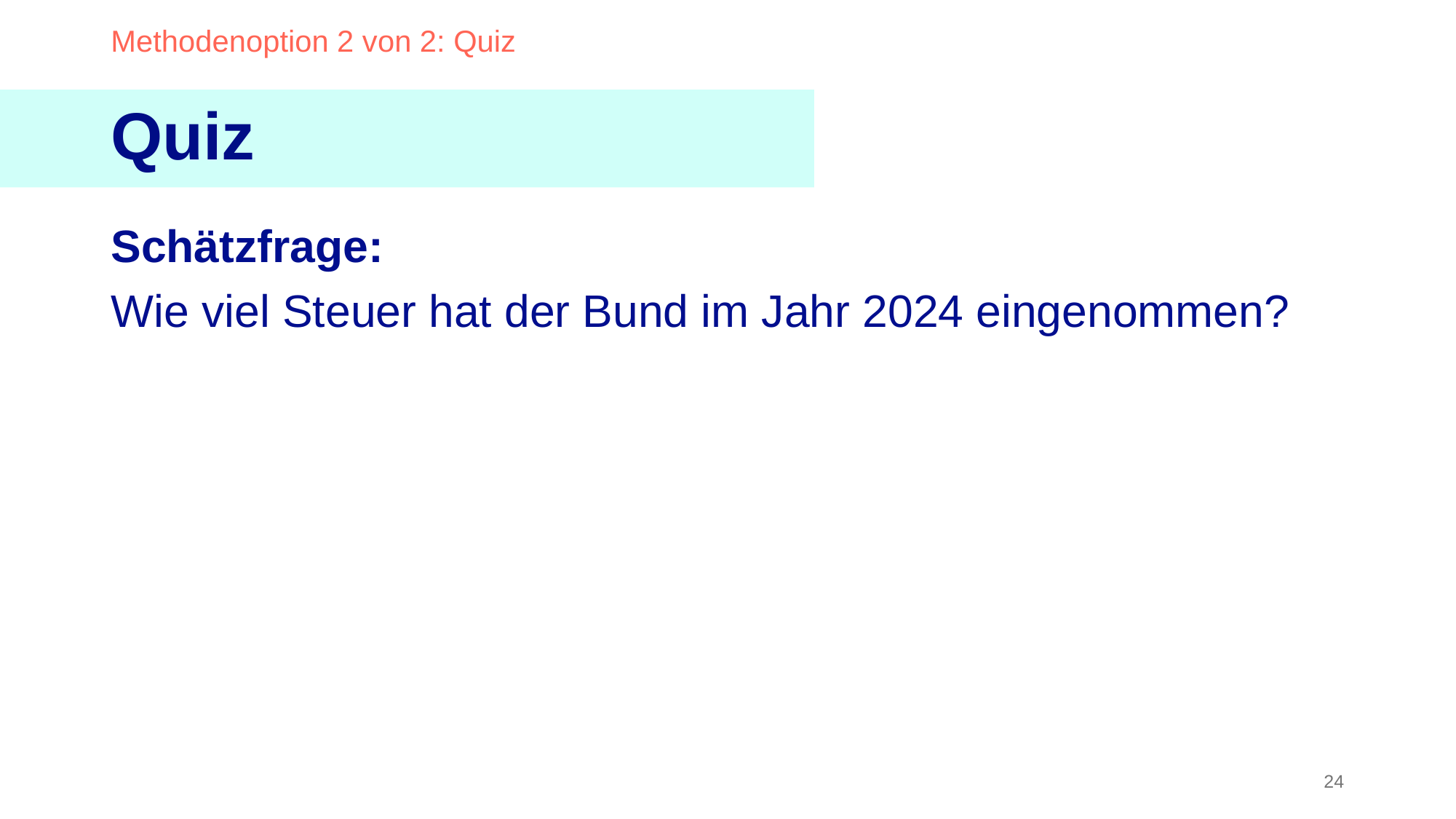

Methodenoption 2 von 2: Quiz
Quiz
Schätzfrage:
Wie viel Steuer hat der Bund im Jahr 2024 eingenommen?